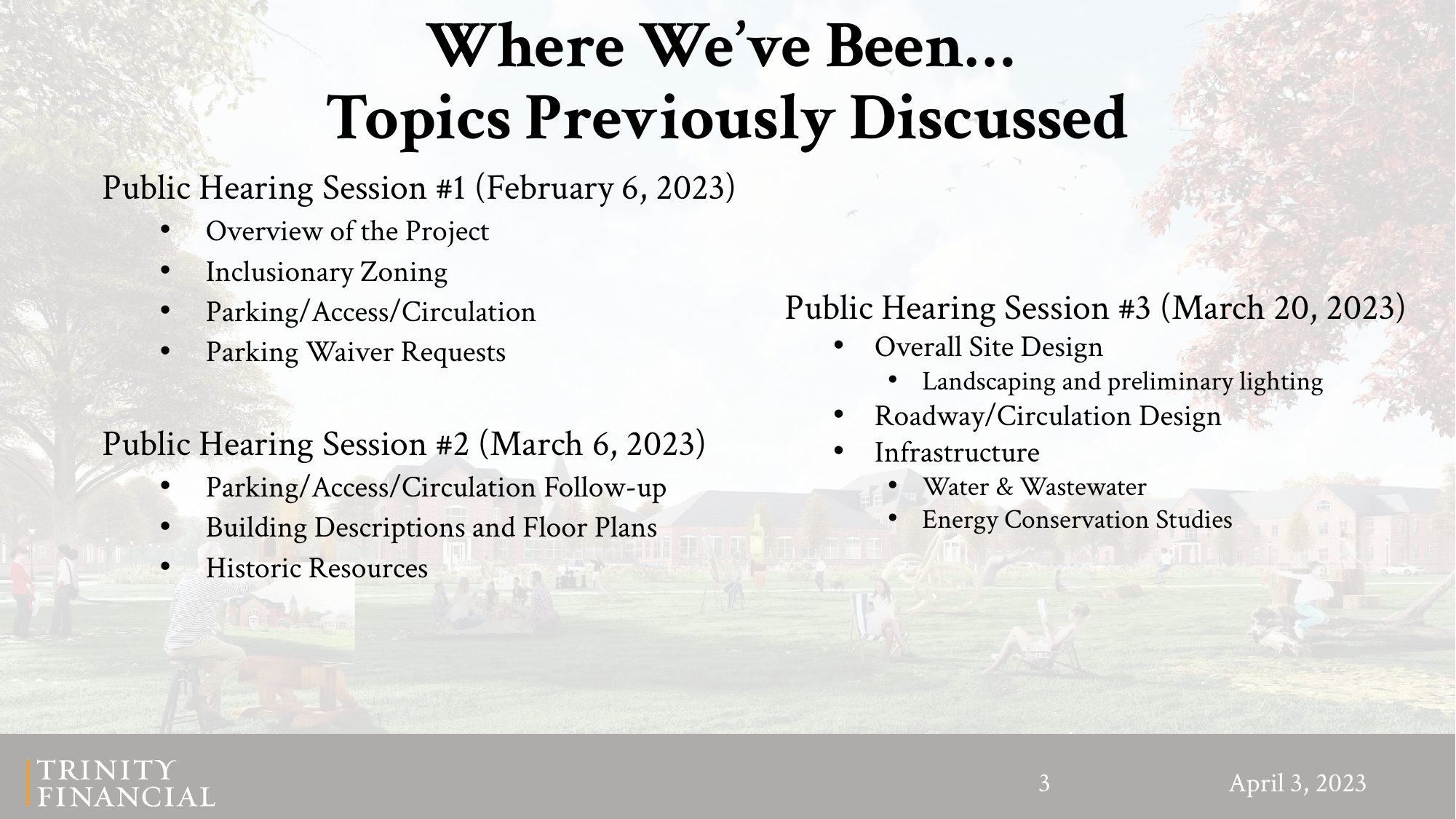

# Where We’ve Been… Topics Previously Discussed
Public Hearing Session #1 (February 6, 2023)
Overview of the Project
Inclusionary Zoning
Parking/Access/Circulation
Parking Waiver Requests

Public Hearing Session #2 (March 6, 2023)
Parking/Access/Circulation Follow-up
Building Descriptions and Floor Plans
Historic Resources

Public Hearing Session #3 (March 20, 2023)
Overall Site Design
Landscaping and preliminary lighting
Roadway/Circulation Design
Infrastructure
Water & Wastewater
Energy Conservation Studies
3